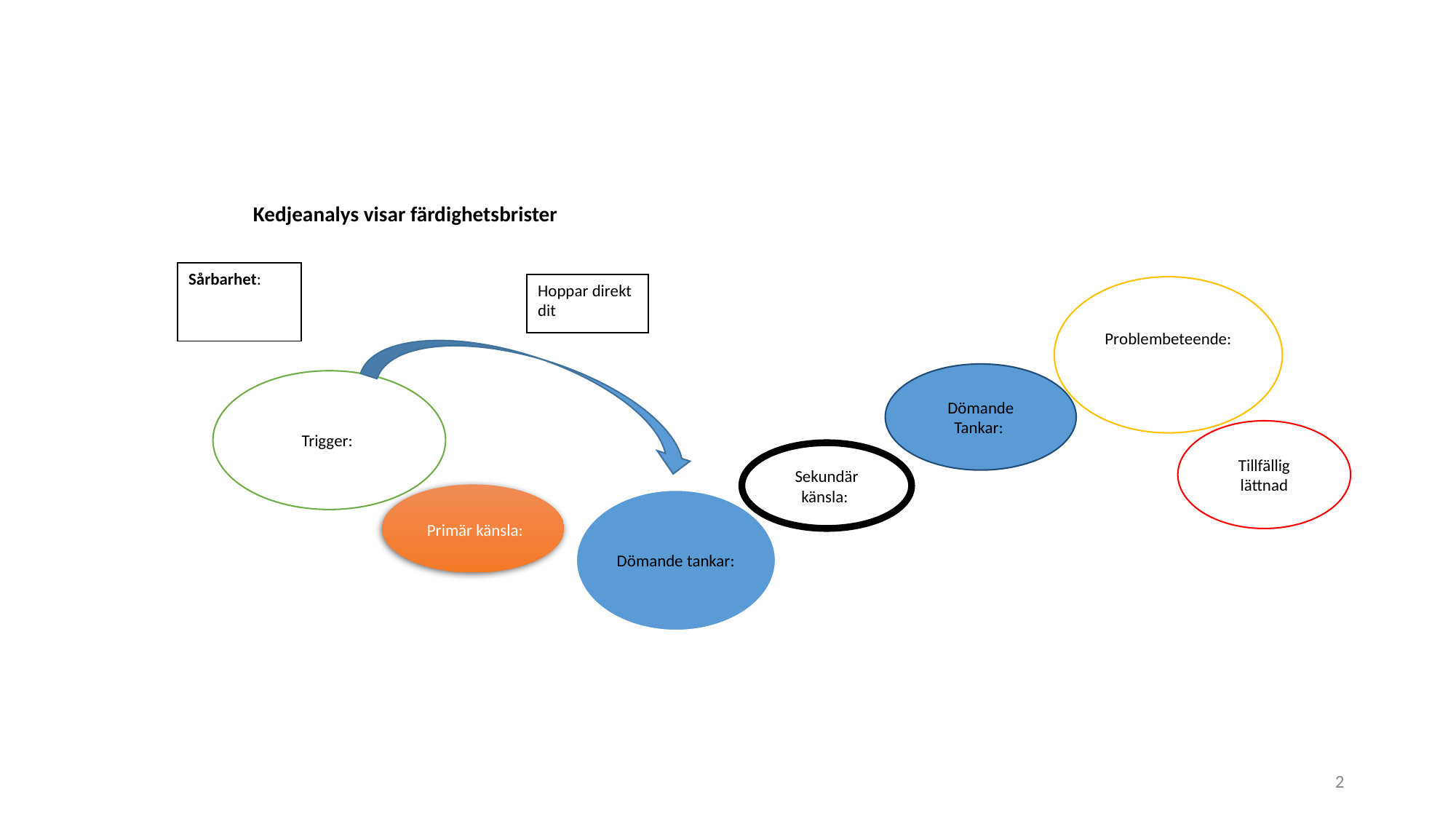

Kedjeanalys visar färdighetsbrister

Sårbarhet:
Hoppar direkt dit
Problembeteende:

Dömande Tankar:
Trigger:
Tillfällig lättnad
Sekundär känsla:
 Primär känsla:
Dömande tankar:
2